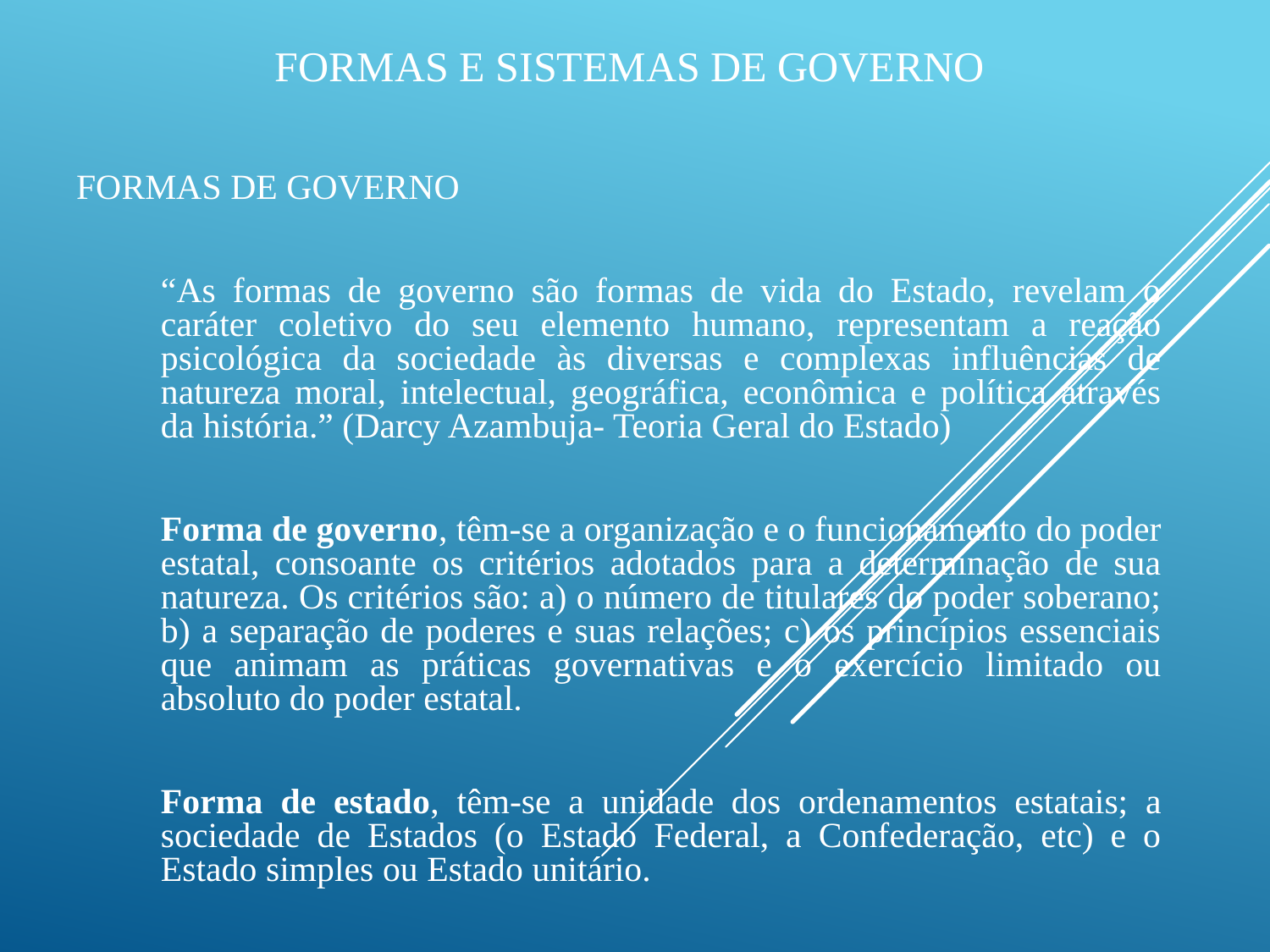

# Formas e Sistemas de Governo
FORMAS DE GOVERNO

	“As formas de governo são formas de vida do Estado, revelam o caráter coletivo do seu elemento humano, representam a reação psicológica da sociedade às diversas e complexas influências de natureza moral, intelectual, geográfica, econômica e política através da história.” (Darcy Azambuja- Teoria Geral do Estado)

 	Forma de governo, têm-se a organização e o funcionamento do poder estatal, consoante os critérios adotados para a determinação de sua natureza. Os critérios são: a) o número de titulares do poder soberano; b) a separação de poderes e suas relações; c) os princípios essenciais que animam as práticas governativas e o exercício limitado ou absoluto do poder estatal.

	Forma de estado, têm-se a unidade dos ordenamentos estatais; a sociedade de Estados (o Estado Federal, a Confederação, etc) e o Estado simples ou Estado unitário.